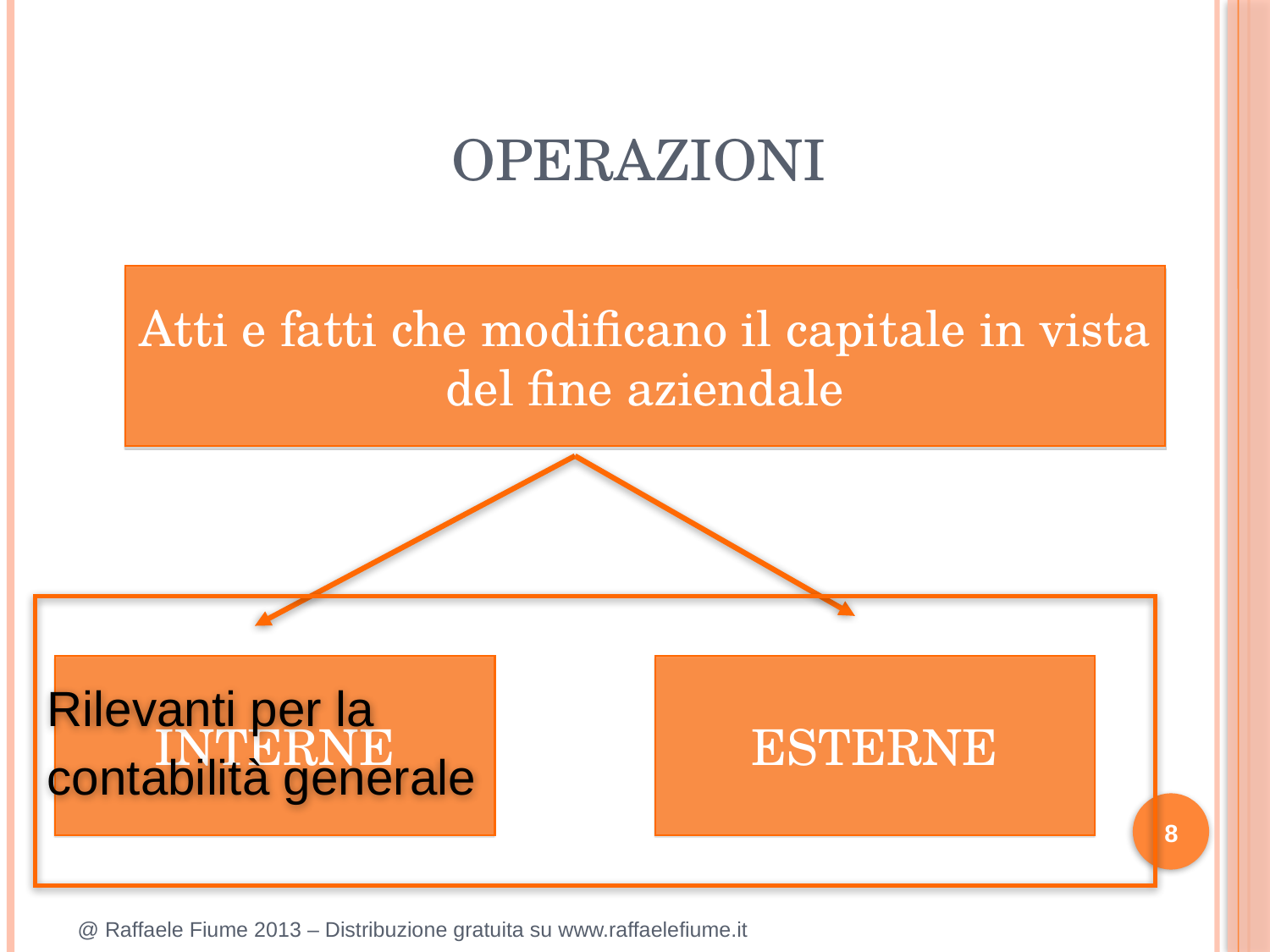

# OPERAZIONI
Atti e fatti che modificano il capitale in vista del fine aziendale

Rilevanti per la
contabilità generale
INTERNE
ESTERNE
8